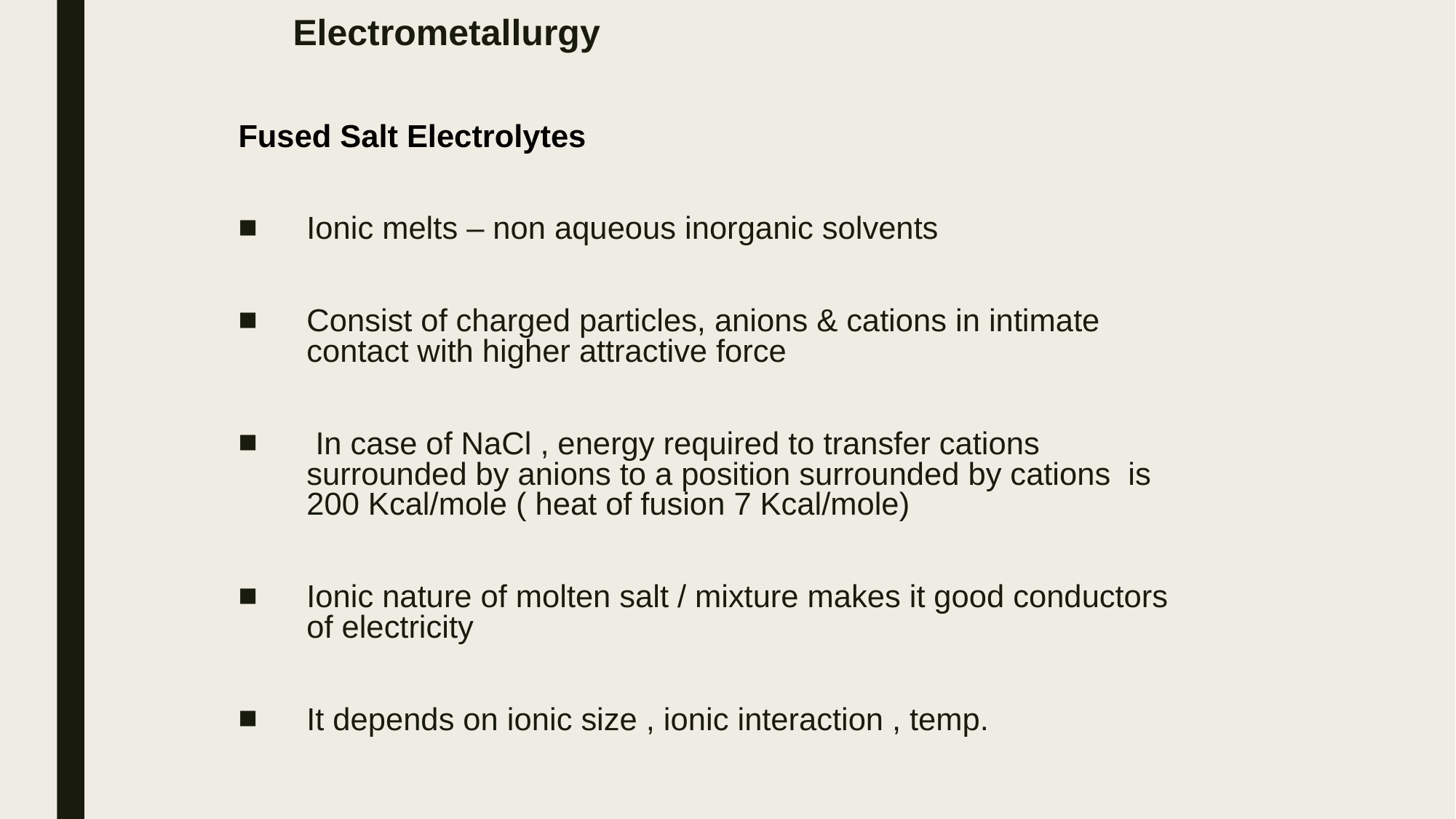

# Electrometallurgy

Fused Salt Electrolytes

Ionic melts – non aqueous inorganic solvents

Consist of charged particles, anions & cations in intimate contact with higher attractive force

 In case of NaCl , energy required to transfer cations surrounded by anions to a position surrounded by cations  is 200 Kcal/mole ( heat of fusion 7 Kcal/mole)

Ionic nature of molten salt / mixture makes it good conductors of electricity

It depends on ionic size , ionic interaction , temp.